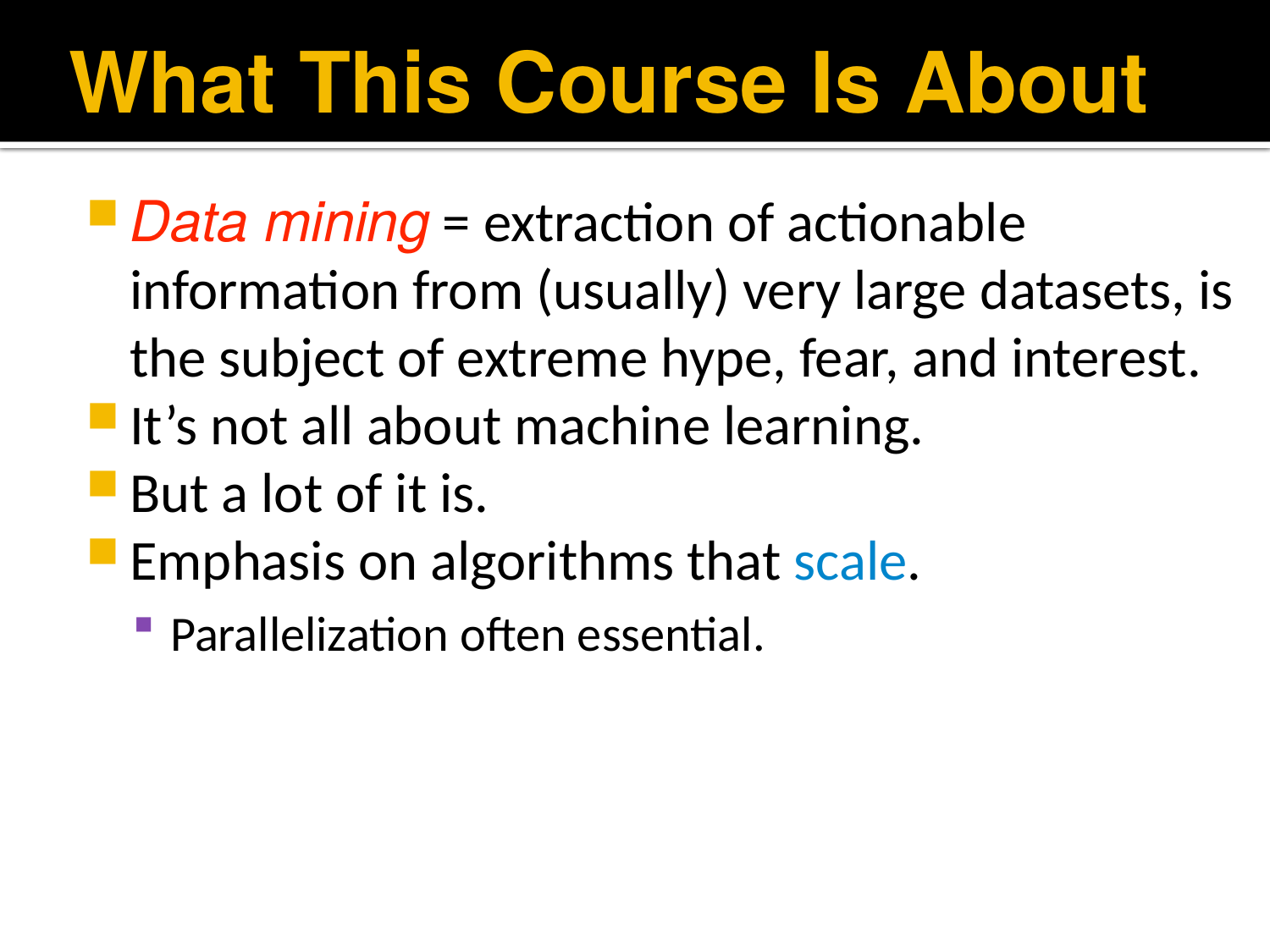

# What This Course Is About

Data mining = extraction of actionable information from (usually) very large datasets, is the subject of extreme hype, fear, and interest.
It’s not all about machine learning.
But a lot of it is.
Emphasis on algorithms that scale.
Parallelization often essential.
2